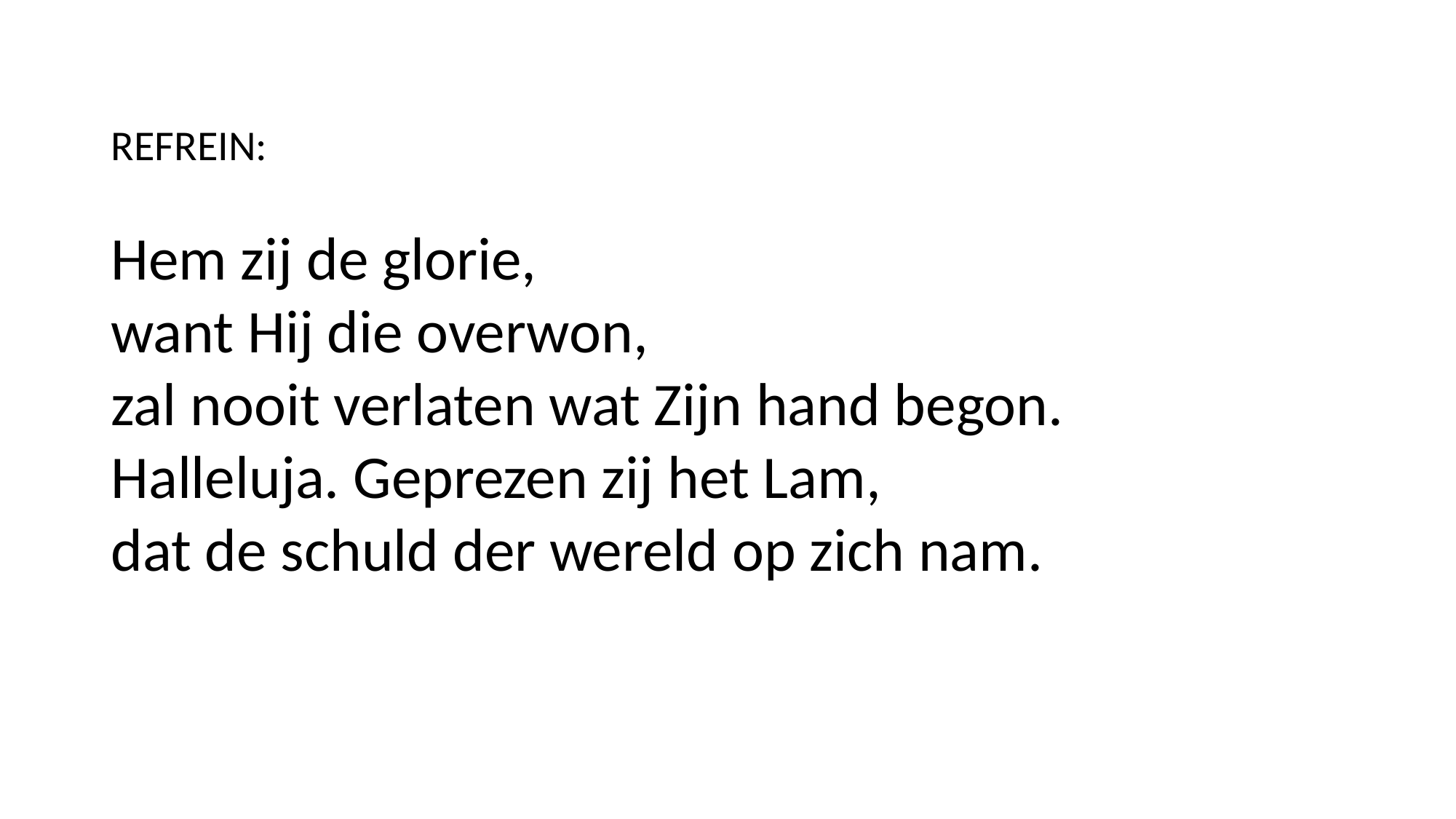

REFREIN:
Hem zij de glorie,
want Hij die overwon,
zal nooit verlaten wat Zijn hand begon.
Halleluja. Geprezen zij het Lam,
dat de schuld der wereld op zich nam.